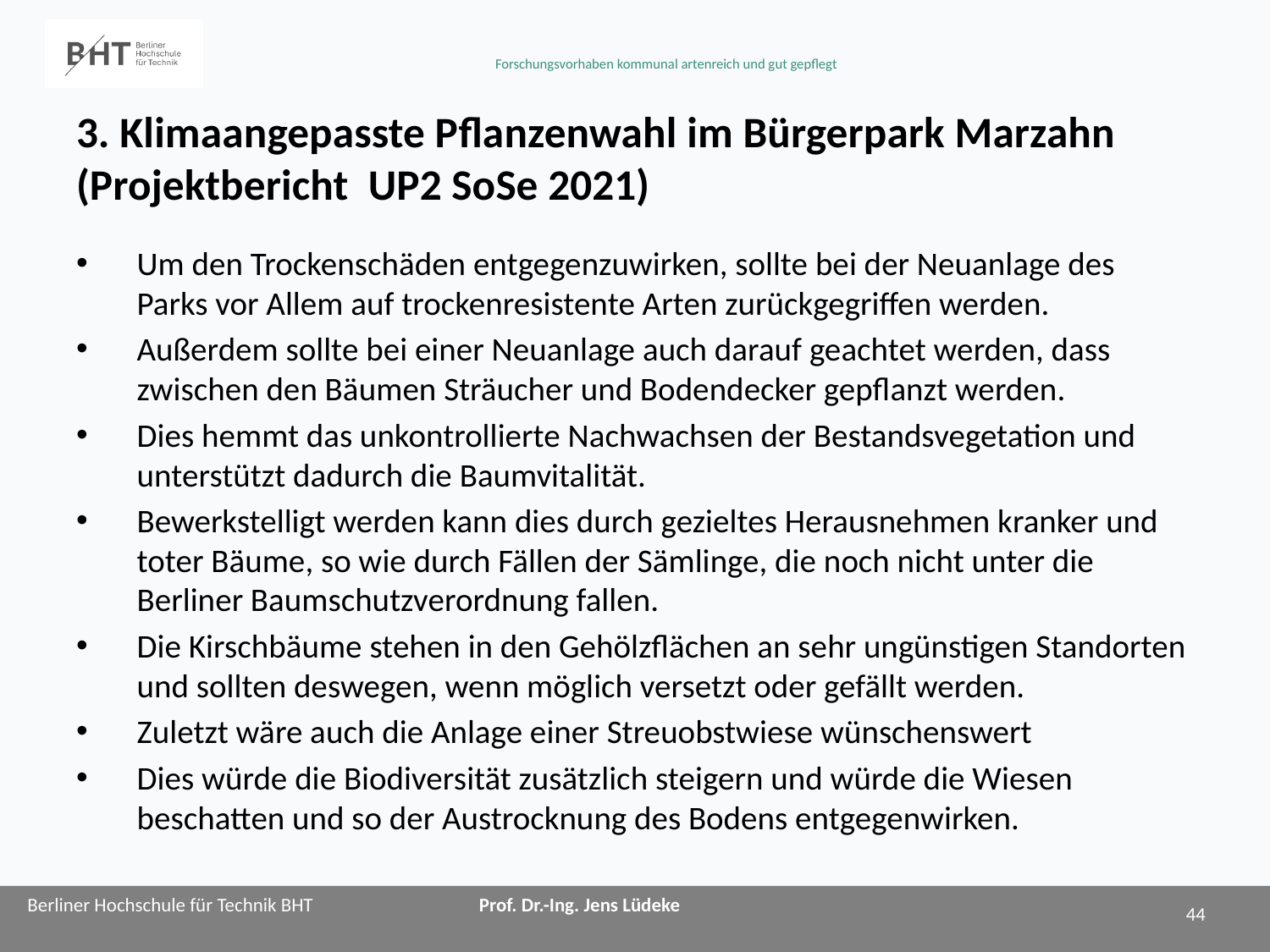

# 3. Klimaangepasste Pflanzenwahl im Bürgerpark Marzahn (Projektbericht  UP2 SoSe 2021)
Um den Trockenschäden entgegenzuwirken, sollte bei der Neuanlage des Parks vor Allem auf trockenresistente Arten zurückgegriffen werden.
Außerdem sollte bei einer Neuanlage auch darauf geachtet werden, dass zwischen den Bäumen Sträucher und Bodendecker gepflanzt werden.
Dies hemmt das unkontrollierte Nachwachsen der Bestandsvegetation und unterstützt dadurch die Baumvitalität.
Bewerkstelligt werden kann dies durch gezieltes Herausnehmen kranker und toter Bäume, so wie durch Fällen der Sämlinge, die noch nicht unter die Berliner Baumschutzverordnung fallen.
Die Kirschbäume stehen in den Gehölzflächen an sehr ungünstigen Standorten und sollten deswegen, wenn möglich versetzt oder gefällt werden.
Zuletzt wäre auch die Anlage einer Streuobstwiese wünschenswert
Dies würde die Biodiversität zusätzlich steigern und würde die Wiesen beschatten und so der Austrocknung des Bodens entgegenwirken.
44